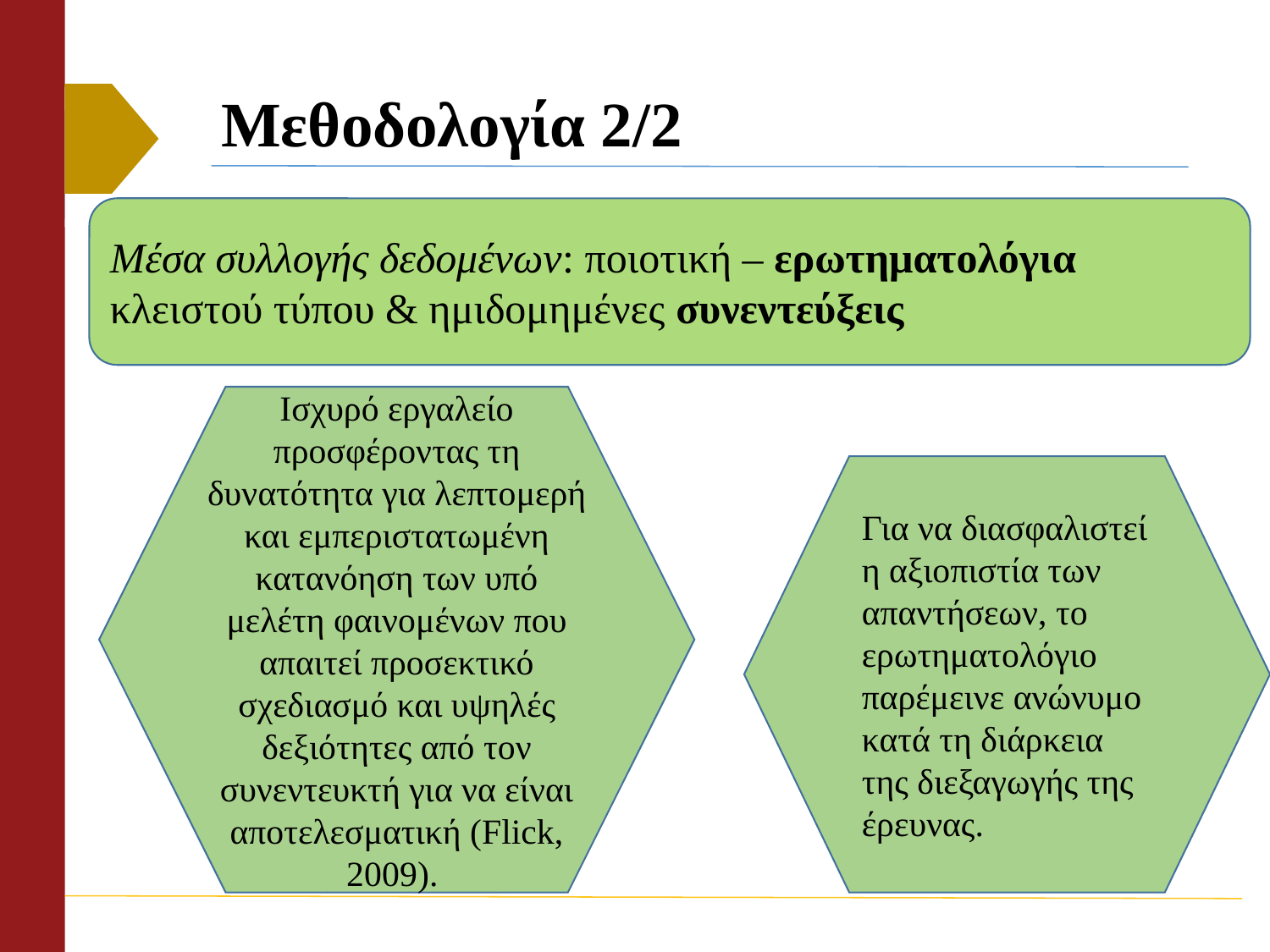

# Μεθοδολογία 2/2
Μέσα συλλογής δεδομένων: ποιοτική – ερωτηματολόγια κλειστού τύπου & ημιδομημένες συνεντεύξεις

Ισχυρό εργαλείο προσφέροντας τη δυνατότητα για λεπτομερή και εμπεριστατωμένη κατανόηση των υπό μελέτη φαινομένων που απαιτεί προσεκτικό σχεδιασμό και υψηλές δεξιότητες από τον συνεντευκτή για να είναι αποτελεσματική (Flick, 2009).
Για να διασφαλιστεί η αξιοπιστία των απαντήσεων, το ερωτηματολόγιο παρέμεινε ανώνυμο κατά τη διάρκεια της διεξαγωγής της έρευνας.